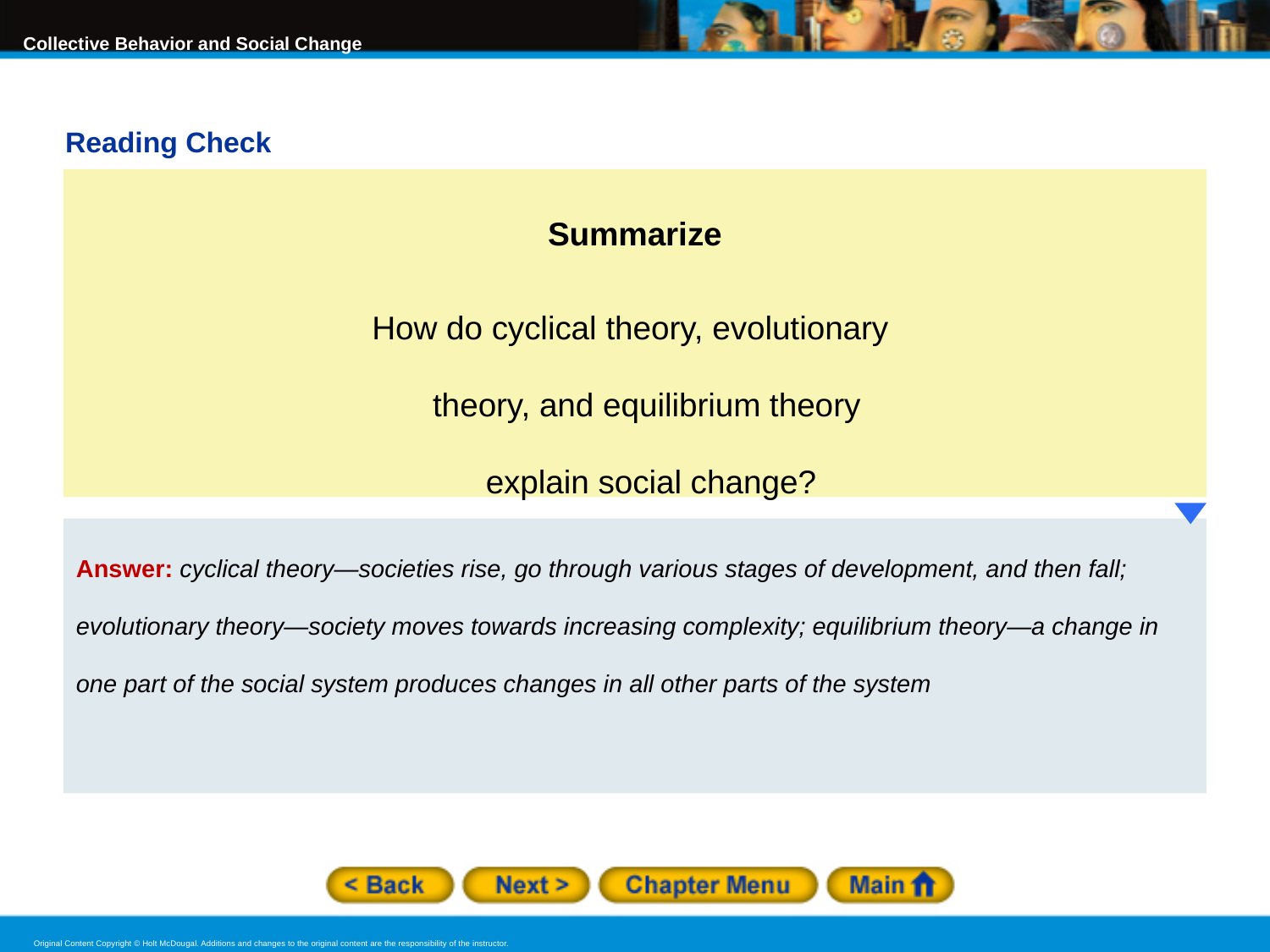

Reading Check
Summarize
How do cyclical theory, evolutionary
theory, and equilibrium theory
explain social change?

Answer: cyclical theory—societies rise, go through various stages of development, and then fall; evolutionary theory—society moves towards increasing complexity; equilibrium theory—a change in one part of the social system produces changes in all other parts of the system